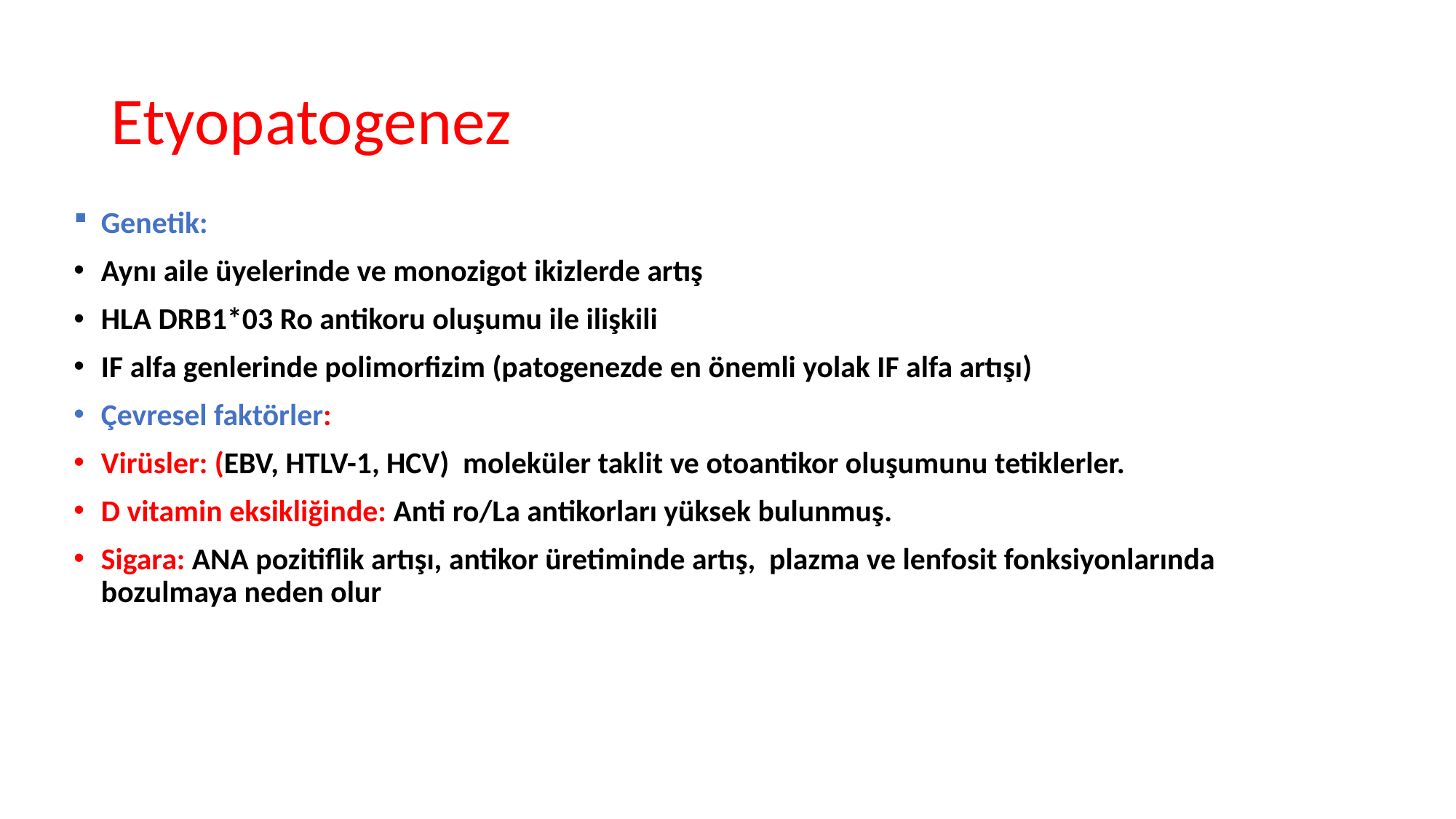

# Etyopatogenez
Genetik:
Aynı aile üyelerinde ve monozigot ikizlerde artış
HLA DRB1*03 Ro antikoru oluşumu ile ilişkili
IF alfa genlerinde polimorfizim (patogenezde en önemli yolak IF alfa artışı)
Çevresel faktörler:
Virüsler: (EBV, HTLV-1, HCV)  moleküler taklit ve otoantikor oluşumunu tetiklerler.
D vitamin eksikliğinde: Anti ro/La antikorları yüksek bulunmuş.
Sigara: ANA pozitiflik artışı, antikor üretiminde artış,  plazma ve lenfosit fonksiyonlarında bozulmaya neden olur